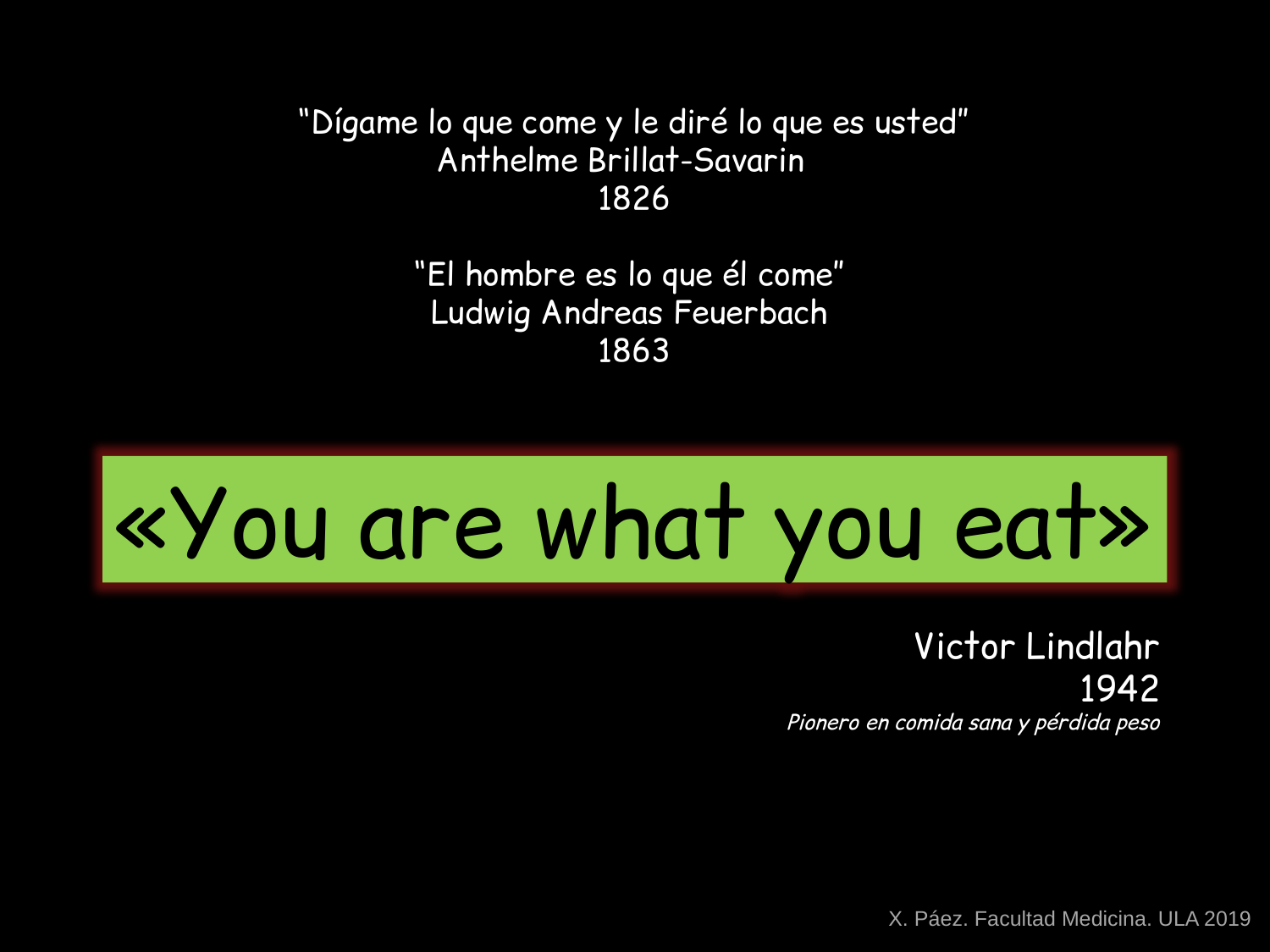

“Dígame lo que come y le diré lo que es usted”
Anthelme Brillat-Savarin
1826

“El hombre es lo que él come”
Ludwig Andreas Feuerbach
1863
«You are what you eat»
Victor Lindlahr
1942
Pionero en comida sana y pérdida peso
X. Páez. Facultad Medicina. ULA 2019